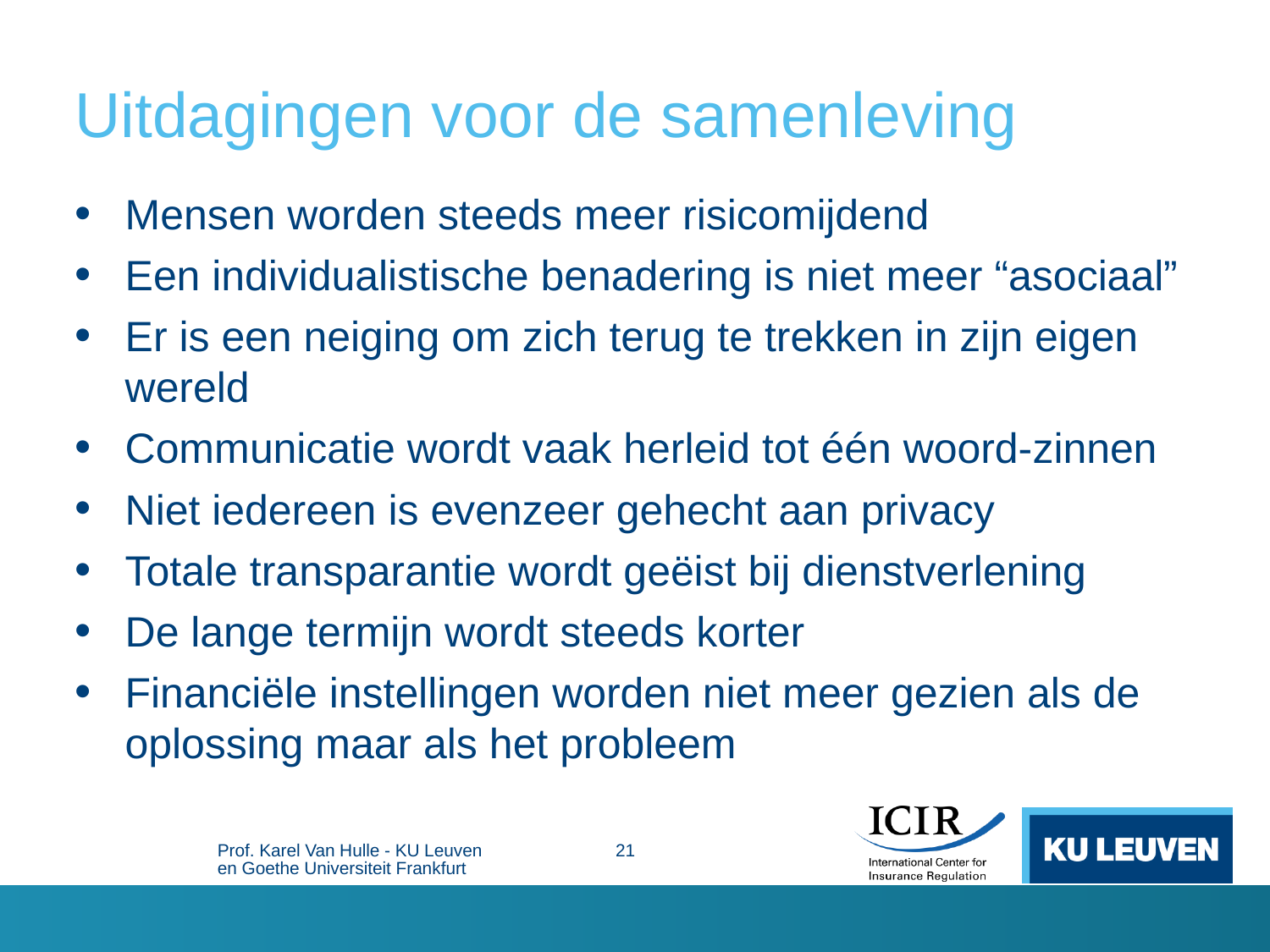

# Uitdagingen voor de samenleving
Mensen worden steeds meer risicomijdend
Een individualistische benadering is niet meer “asociaal”
Er is een neiging om zich terug te trekken in zijn eigen wereld
Communicatie wordt vaak herleid tot één woord-zinnen
Niet iedereen is evenzeer gehecht aan privacy
Totale transparantie wordt geëist bij dienstverlening
De lange termijn wordt steeds korter
Financiële instellingen worden niet meer gezien als de oplossing maar als het probleem

Prof. Karel Van Hulle - KU Leuven en Goethe Universiteit Frankfurt
21